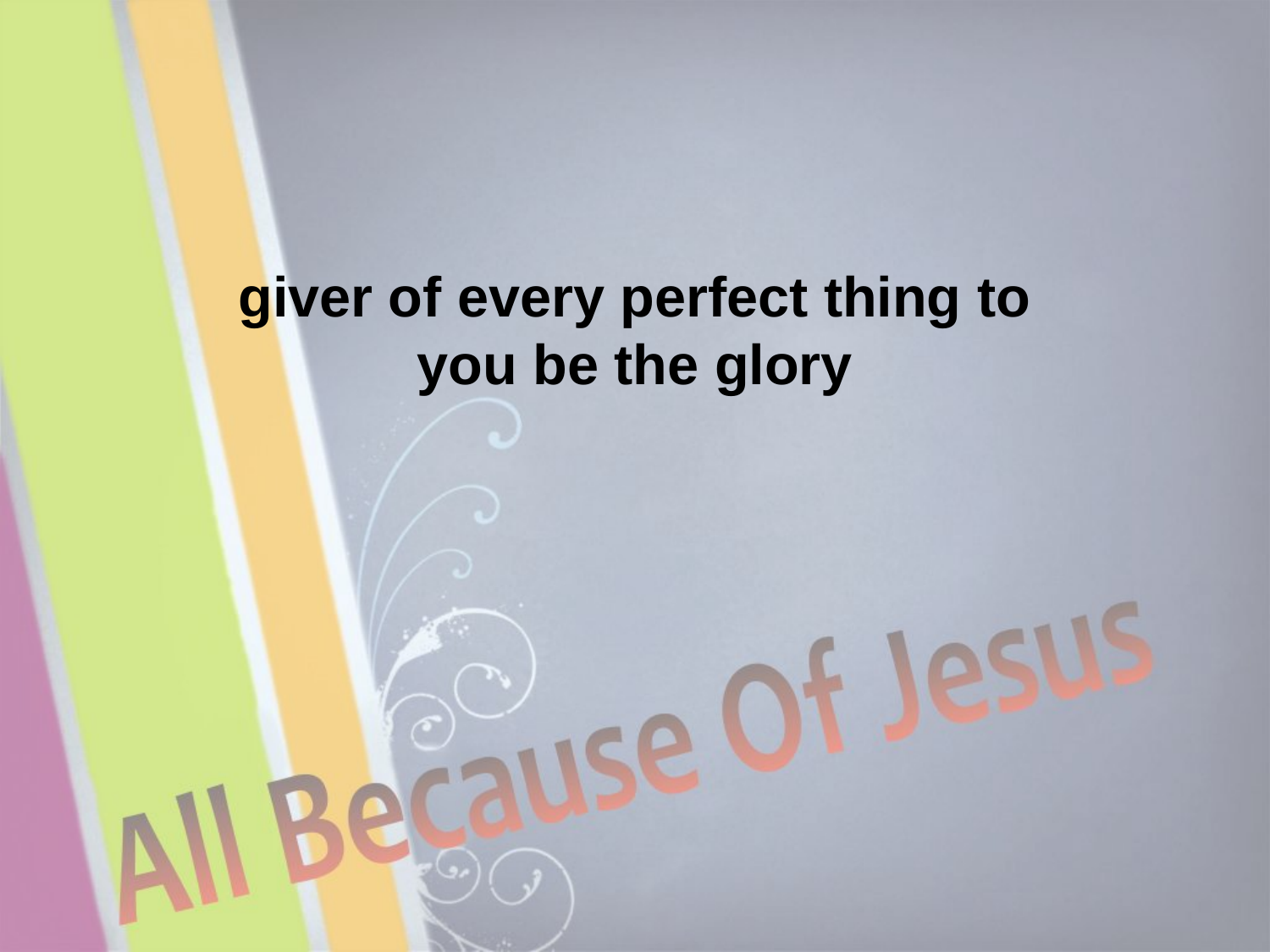

giver of every perfect thing to you be the glory